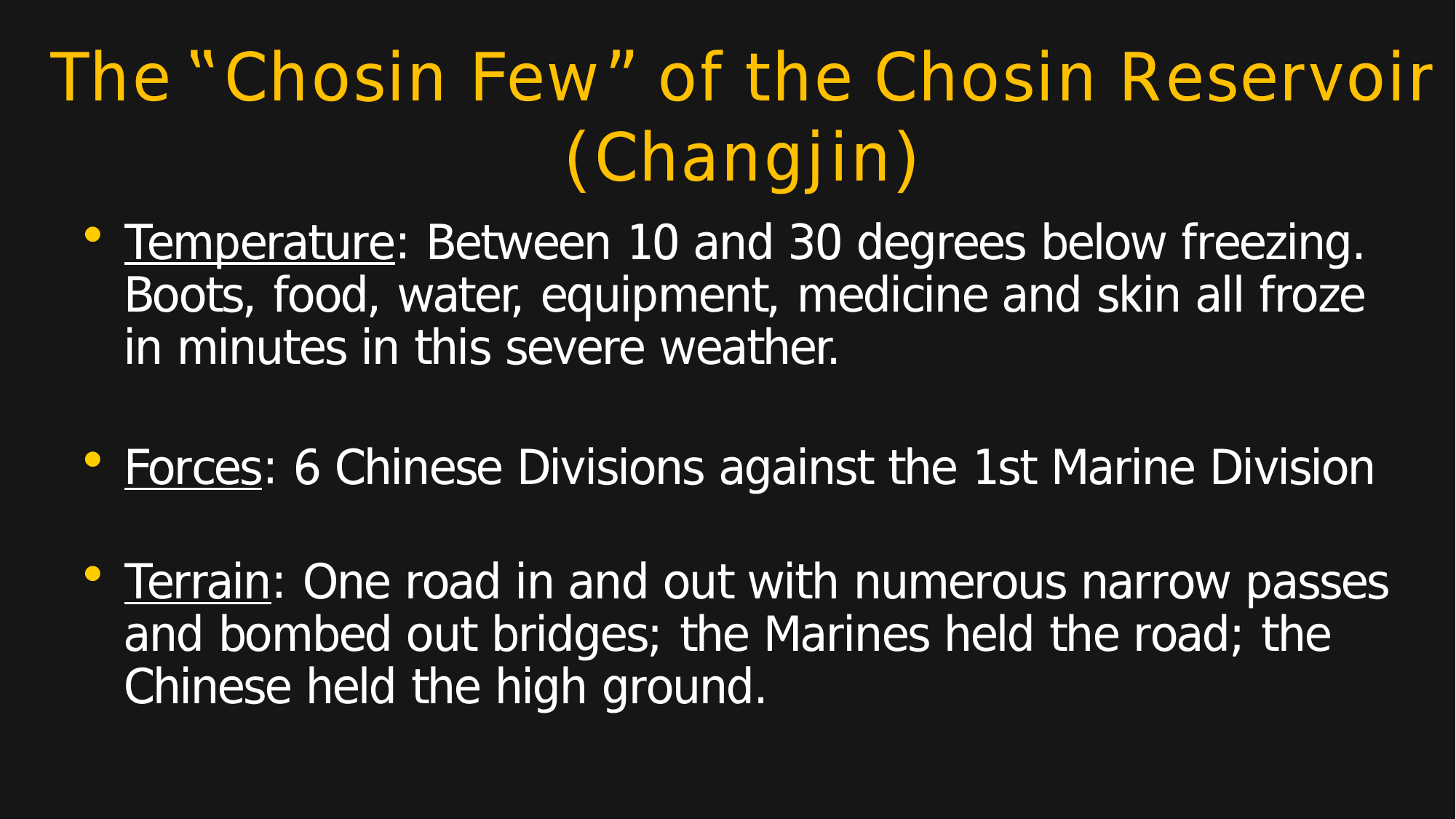

# The “Chosin Few” of the Chosin Reservoir (Changjin)
Temperature: Between 10 and 30 degrees below freezing. Boots, food, water, equipment, medicine and skin all froze in minutes in this severe weather.
Forces: 6 Chinese Divisions against the 1st Marine Division
Terrain: One road in and out with numerous narrow passes and bombed out bridges; the Marines held the road; the Chinese held the high ground.